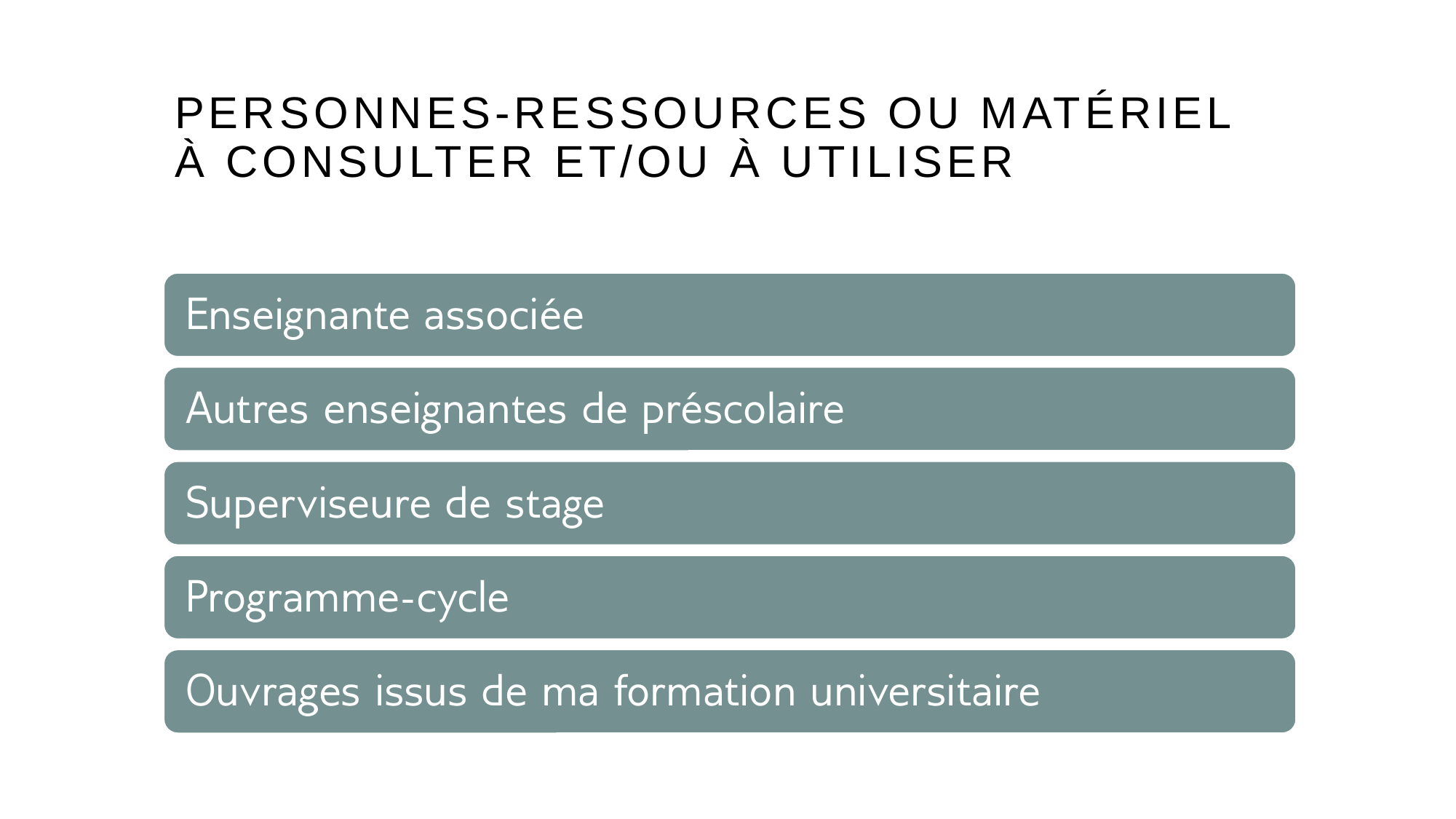

# Personnes-ressources ou matériel à consulter et/ou à utiliser
Enseignante associée
Autres enseignantes de préscolaire
Superviseure de stage
Programme-cycle
Ouvrages issus de ma formation universitaire